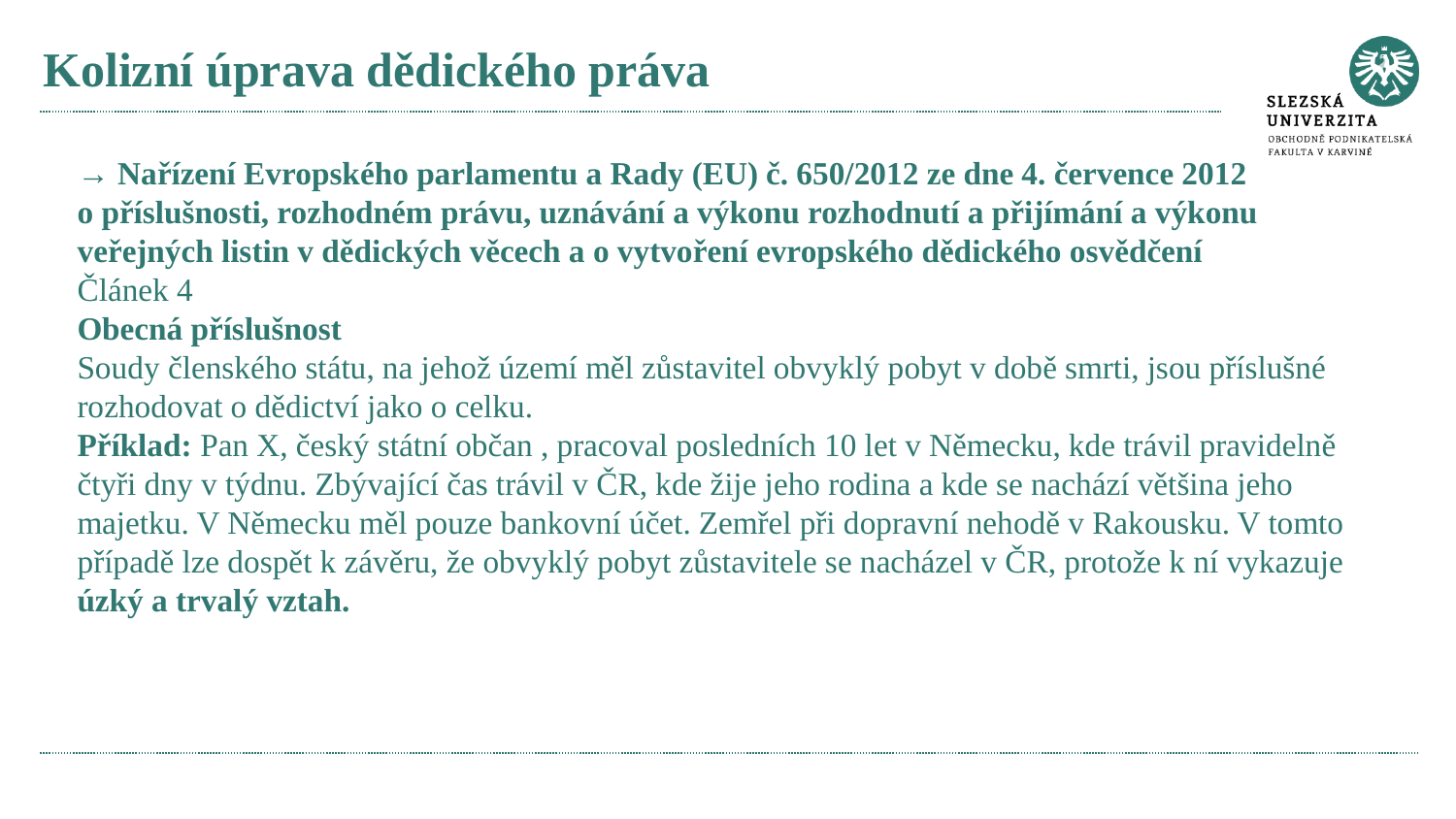

# Kolizní úprava dědického práva
→ Nařízení Evropského parlamentu a Rady (EU) č. 650/2012 ze dne 4. července 2012 o příslušnosti, rozhodném právu, uznávání a výkonu rozhodnutí a přijímání a výkonu veřejných listin v dědických věcech a o vytvoření evropského dědického osvědčení
Článek 4
Obecná příslušnost
Soudy členského státu, na jehož území měl zůstavitel obvyklý pobyt v době smrti, jsou příslušné rozhodovat o dědictví jako o celku.
Příklad: Pan X, český státní občan , pracoval posledních 10 let v Německu, kde trávil pravidelně čtyři dny v týdnu. Zbývající čas trávil v ČR, kde žije jeho rodina a kde se nachází většina jeho majetku. V Německu měl pouze bankovní účet. Zemřel při dopravní nehodě v Rakousku. V tomto případě lze dospět k závěru, že obvyklý pobyt zůstavitele se nacházel v ČR, protože k ní vykazuje úzký a trvalý vztah.